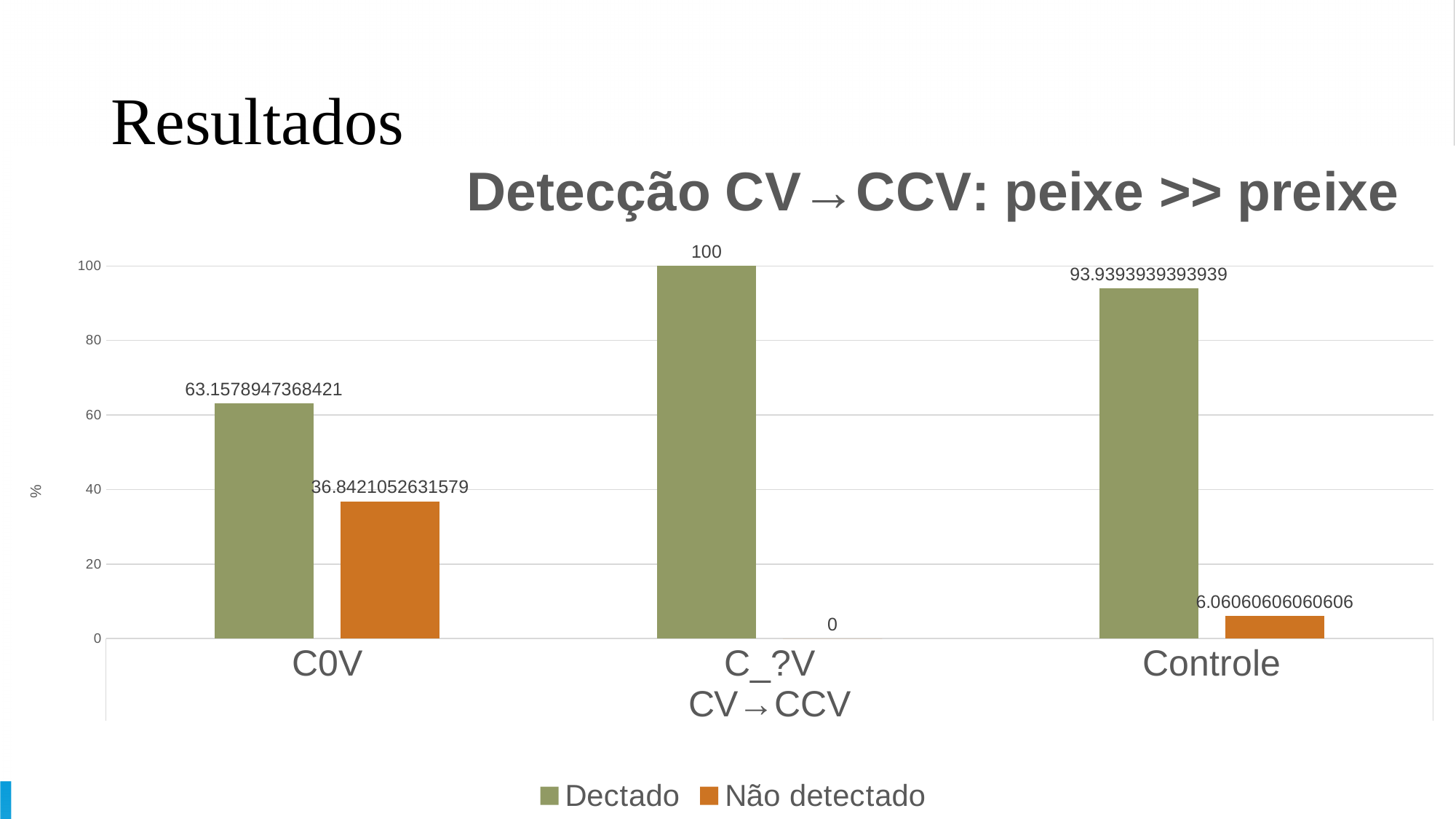

# Resultados

### Chart: Detecção CV→CCV: peixe >> preixe

| Category | Dectado | Não detectado |
|---|---|---|
| C0V | 63.1578947368421 | 36.8421052631579 |
| C_?V | 100.0 | 0.0 |
| Controle | 93.93939393939394 | 6.060606060606062 |